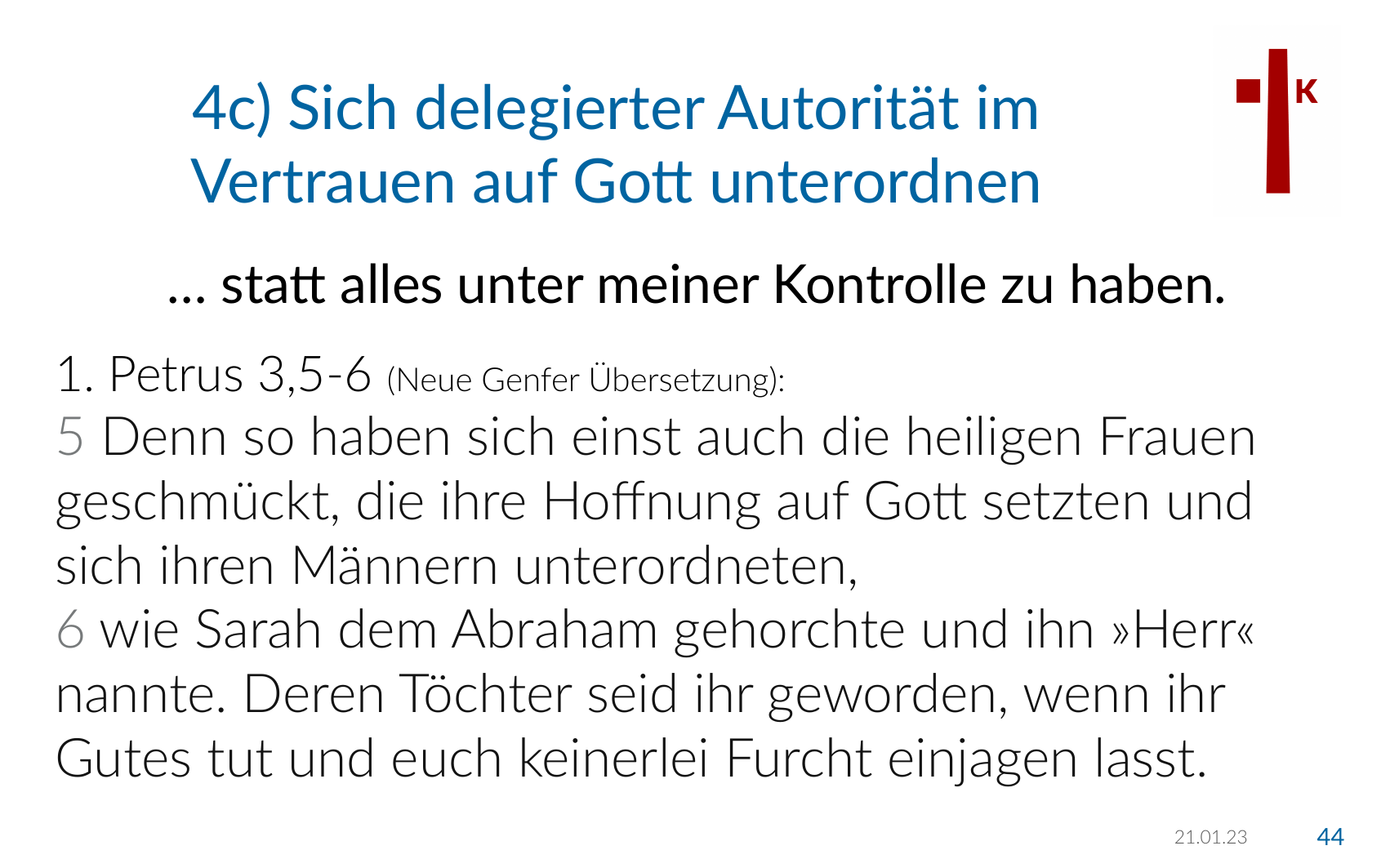

# 4c) Sich delegierter Autorität im Vertrauen auf Gott unterordnen
… statt alles unter meiner Kontrolle zu haben.
1. Petrus 3,5-6 (Neue Genfer Übersetzung):
5 Denn so haben sich einst auch die heiligen Frauen geschmückt, die ihre Hoffnung auf Gott setzten und sich ihren Männern unterordneten,
6 wie Sarah dem Abraham gehorchte und ihn »Herr« nannte. Deren Töchter seid ihr geworden, wenn ihr Gutes tut und euch keinerlei Furcht einjagen lasst.

21.01.23
44